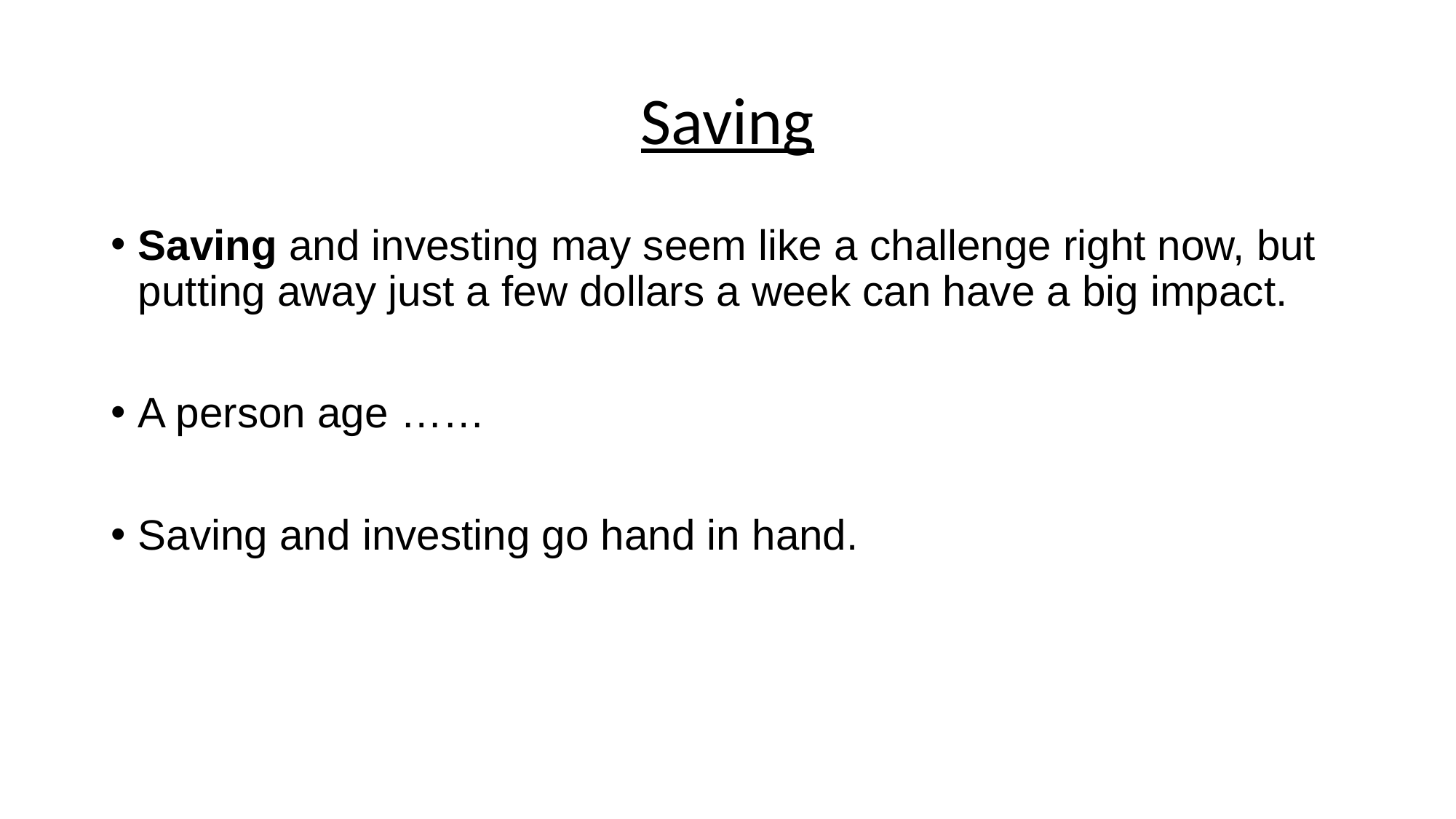

# Saving
Saving and investing may seem like a challenge right now, but putting away just a few dollars a week can have a big impact.

A person age ……

Saving and investing go hand in hand.